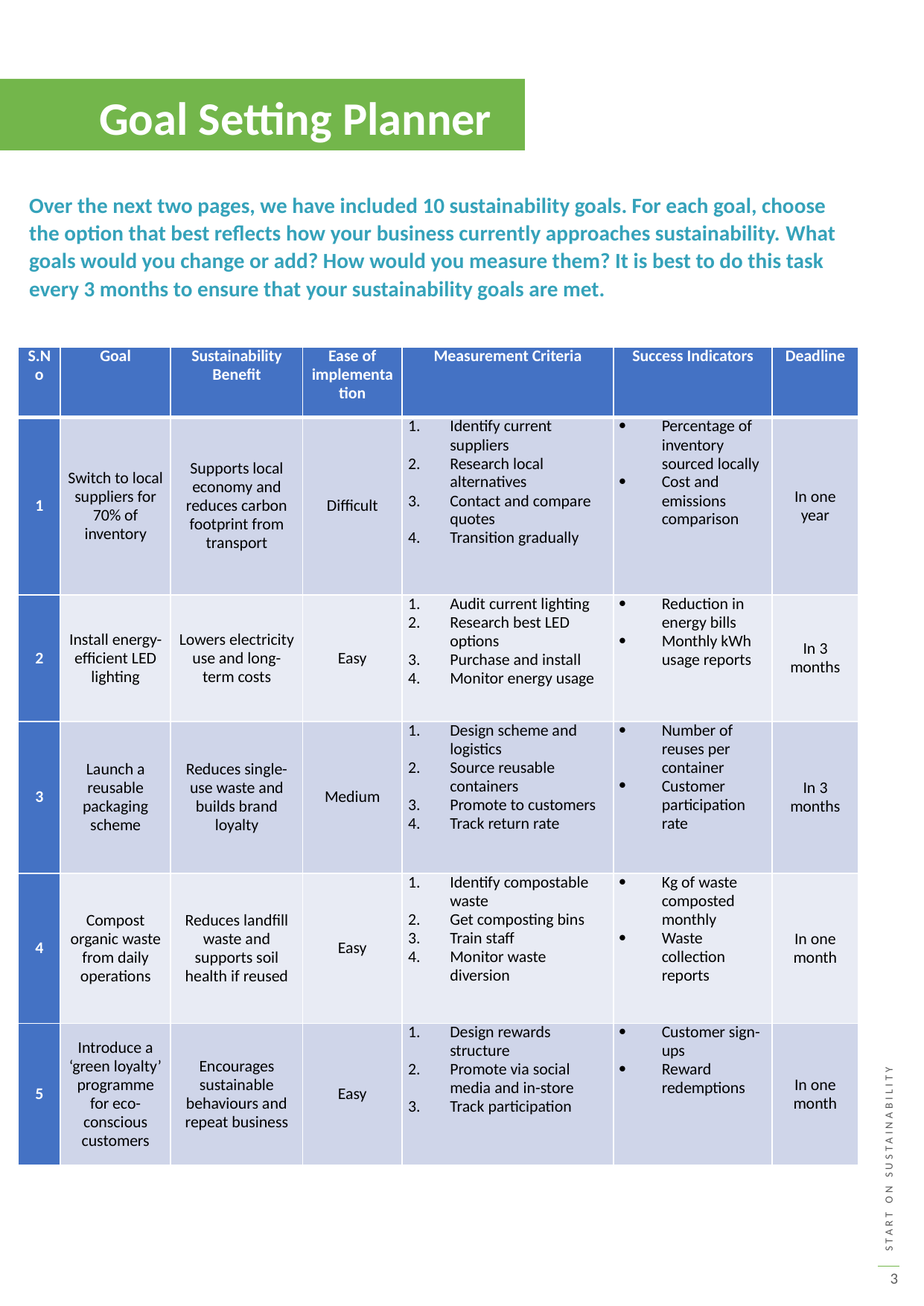

Goal Setting Planner
Over the next two pages, we have included 10 sustainability goals. For each goal, choose the option that best reflects how your business currently approaches sustainability. What goals would you change or add? How would you measure them? It is best to do this task every 3 months to ensure that your sustainability goals are met.

| S.No | Goal | Sustainability Benefit | Ease of implementation | Measurement Criteria | Success Indicators | Deadline |
| --- | --- | --- | --- | --- | --- | --- |
| 1 | Switch to local suppliers for 70% of inventory | Supports local economy and reduces carbon footprint from transport | Difficult | Identify current suppliers Research local alternatives Contact and compare quotes Transition gradually | Percentage of inventory sourced locally Cost and emissions comparison | In one year |
| 2 | Install energy-efficient LED lighting | Lowers electricity use and long-term costs | Easy | Audit current lighting Research best LED options Purchase and install Monitor energy usage | Reduction in energy bills Monthly kWh usage reports | In 3 months |
| 3 | Launch a reusable packaging scheme | Reduces single-use waste and builds brand loyalty | Medium | Design scheme and logistics Source reusable containers Promote to customers Track return rate | Number of reuses per container Customer participation rate | In 3 months |
| 4 | Compost organic waste from daily operations | Reduces landfill waste and supports soil health if reused | Easy | Identify compostable waste Get composting bins Train staff Monitor waste diversion | Kg of waste composted monthly Waste collection reports | In one month |
| 5 | Introduce a ‘green loyalty’ programme for eco-conscious customers | Encourages sustainable behaviours and repeat business | Easy | Design rewards structure Promote via social media and in-store Track participation | Customer sign-ups Reward redemptions | In one month |
3